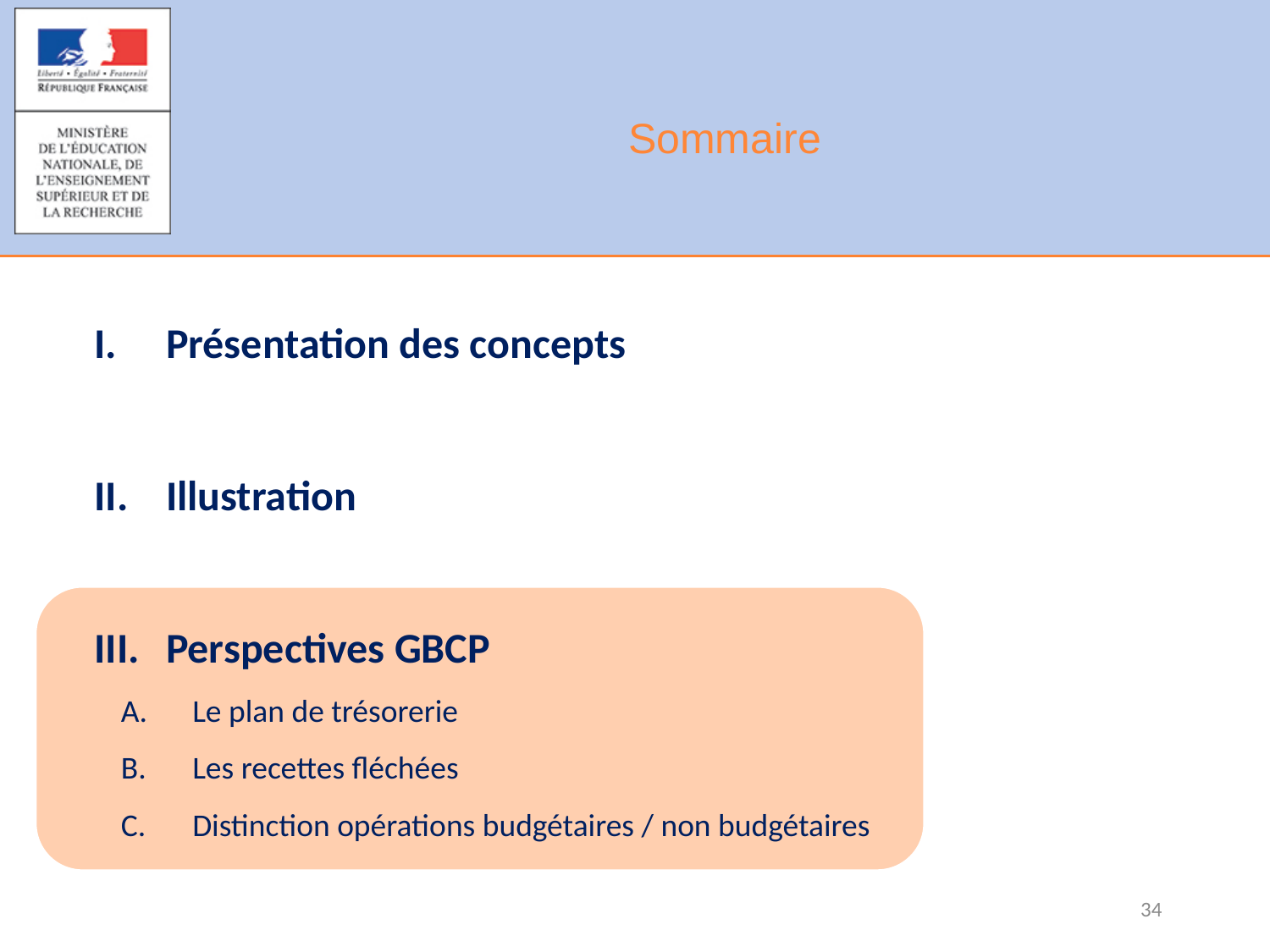

# Sommaire
Présentation des concepts

Illustration

Perspectives GBCP
Le plan de trésorerie
Les recettes fléchées
Distinction opérations budgétaires / non budgétaires

34